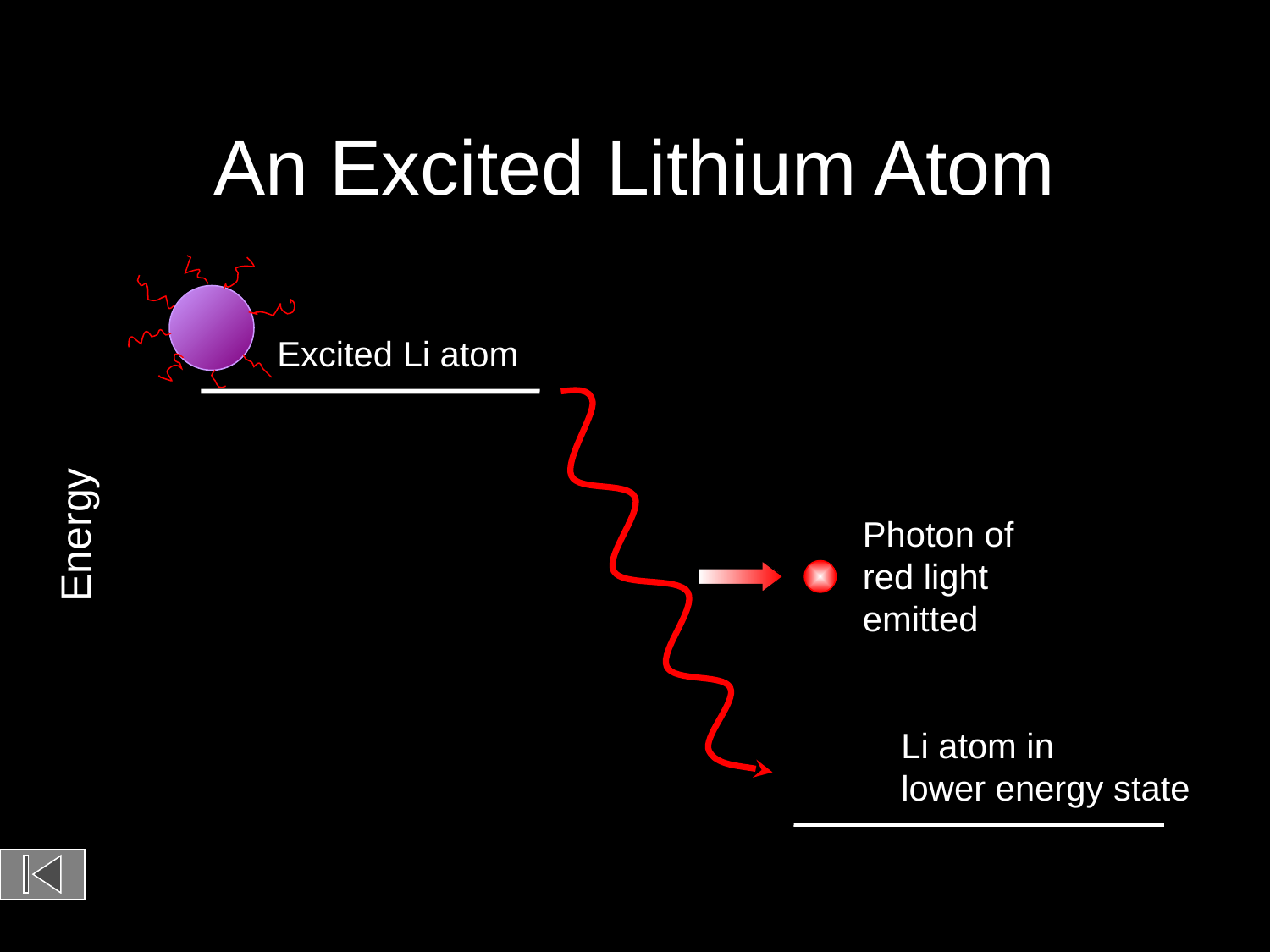

# An Excited Lithium Atom

Excited Li atom

Energy
Photon of
red light
emitted

Li atom in
lower energy state

Zumdahl, Zumdahl, DeCoste, World of Chemistry  2002, page 326